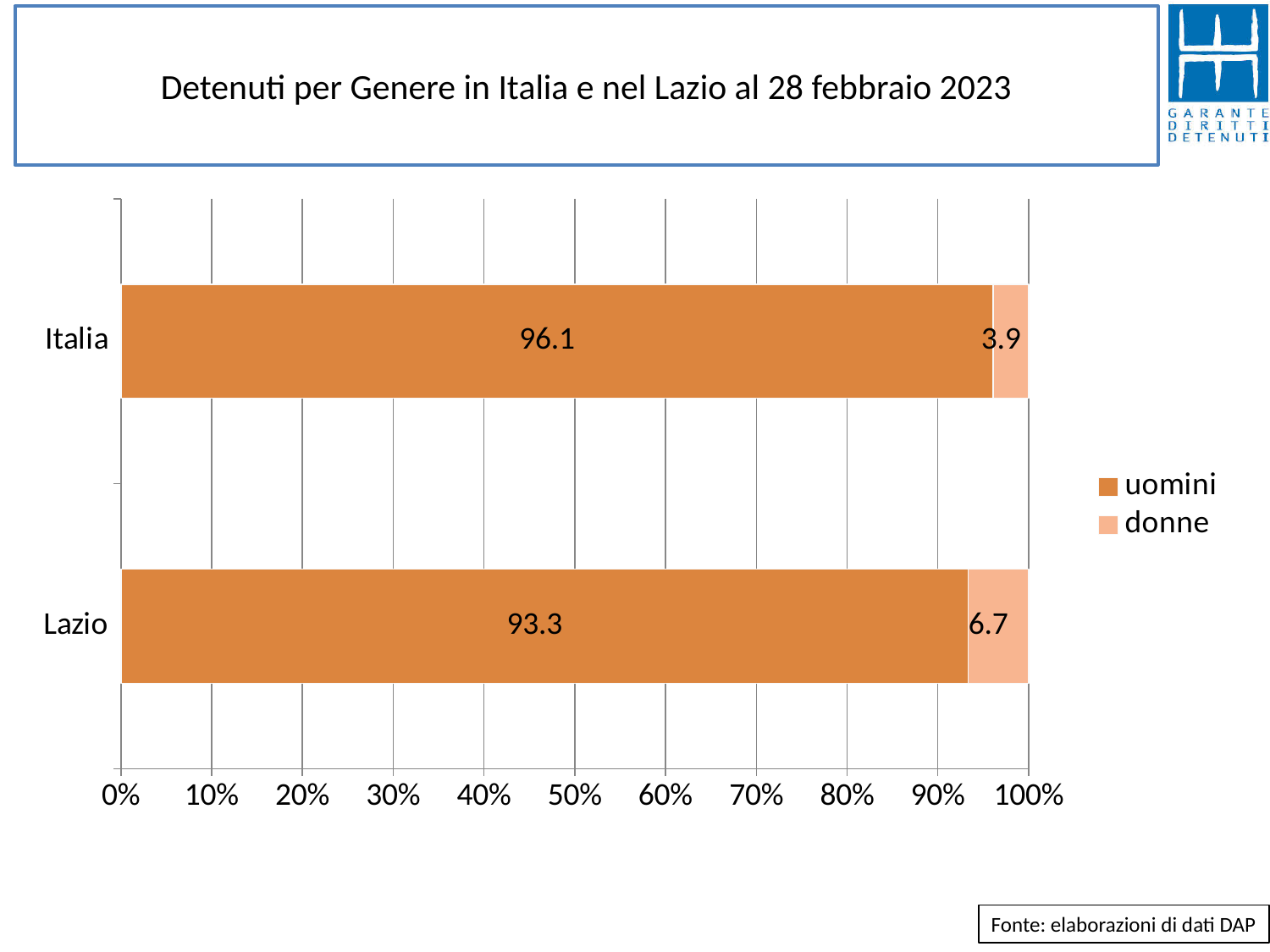

# Detenuti per Genere in Italia e nel Lazio al 28 febbraio 2023

### Chart

| Category | uomini  | donne |
|---|---|---|
| Lazio | 93.32774518021793 | 6.6722548197820615 |
| Italia | 96.09368064063636 | 3.906319359363625 |
Fonte: elaborazioni di dati DAP